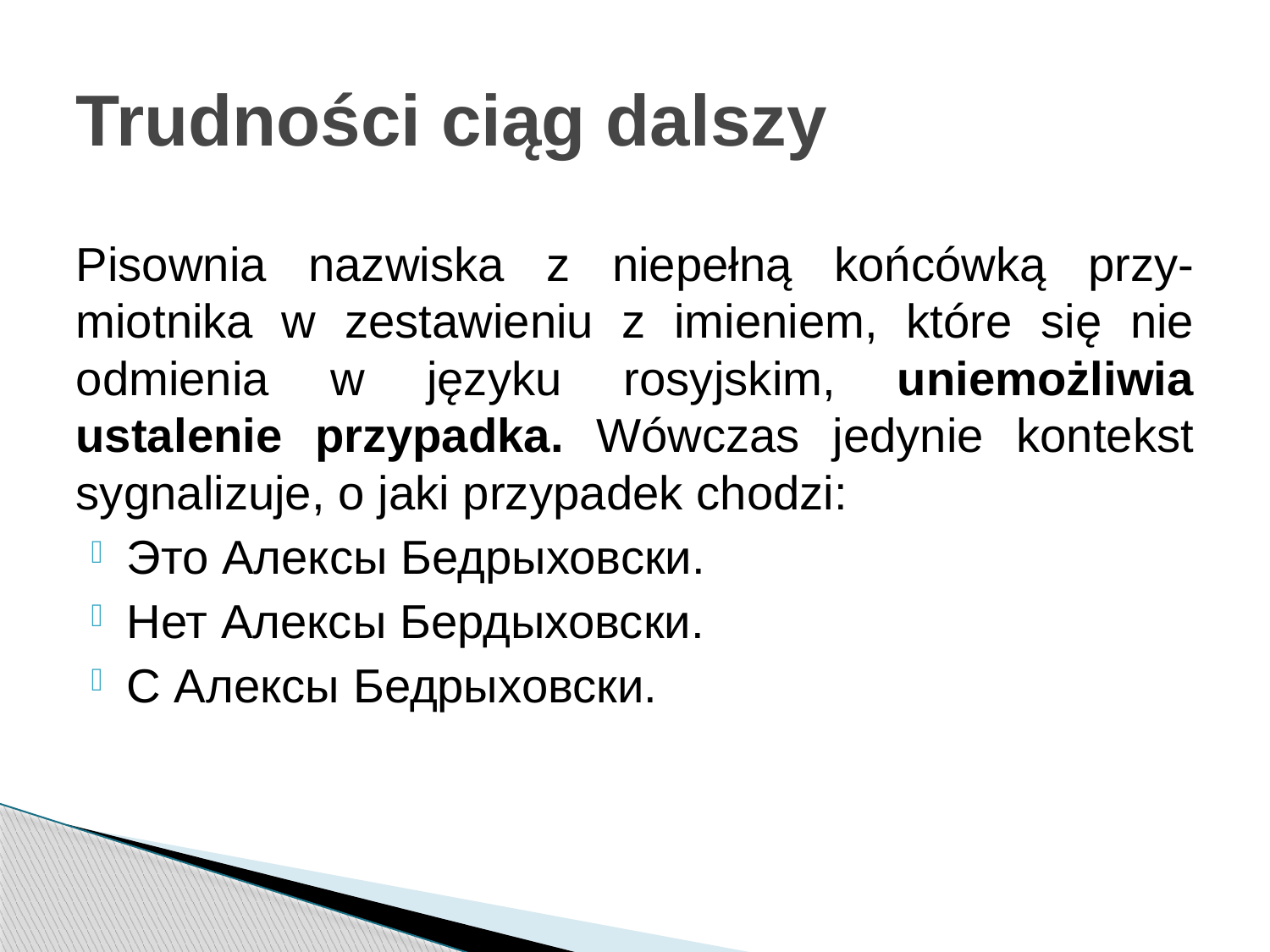

# Trudności ciąg dalszy
Pisownia nazwiska z niepełną końcówką przy-miotnika w zestawieniu z imieniem, które się nie odmienia w języku rosyjskim, uniemożliwia ustalenie przypadka. Wówczas jedynie kontekst sygnalizuje, o jaki przypadek chodzi:
Это Алексы Бедрыховски.
Нет Алексы Бердыховски.
С Алексы Бедрыховски.